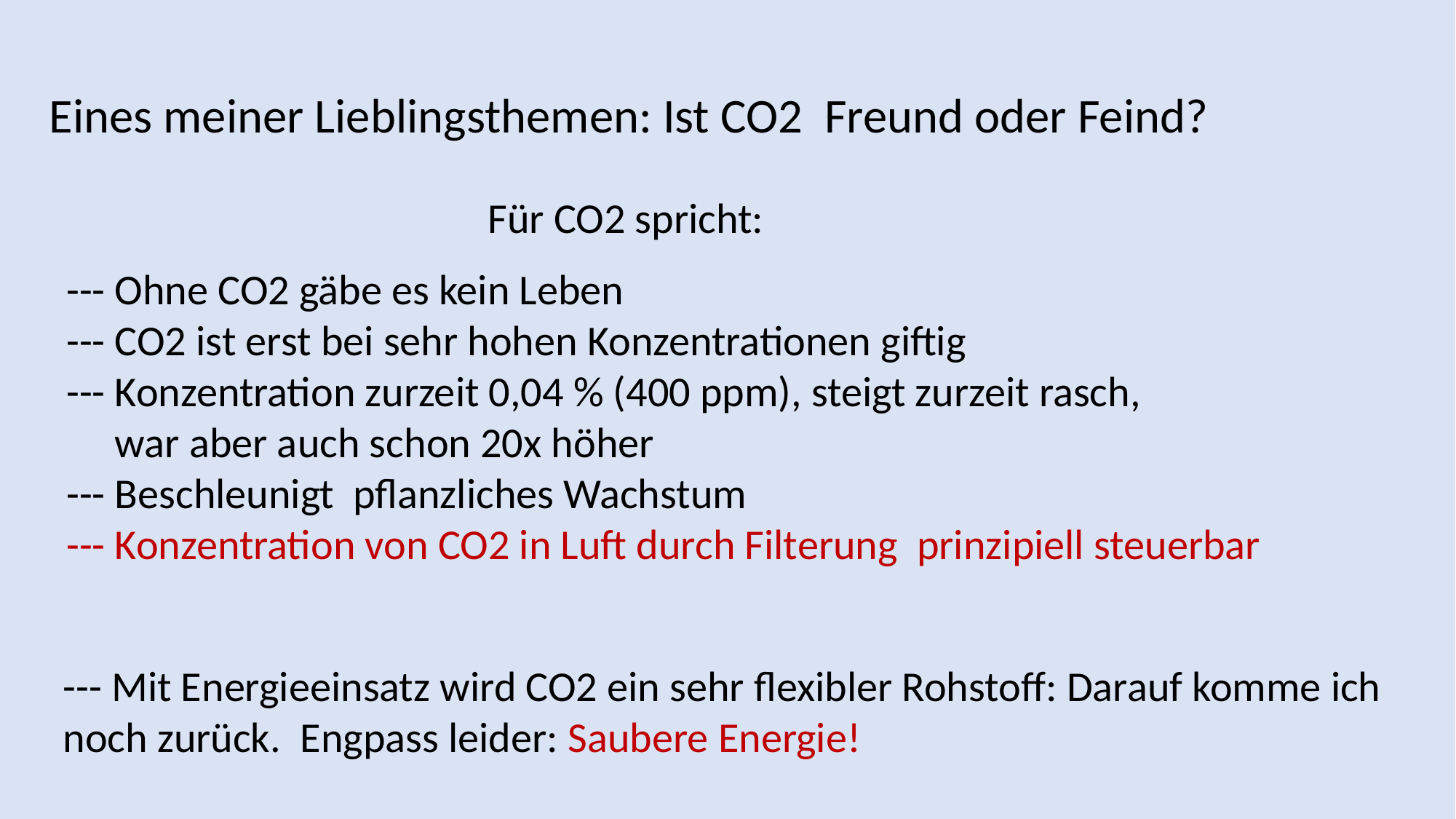

Eines meiner Lieblingsthemen: Ist CO2  Freund oder Feind?
Für CO2 spricht:
--- Ohne CO2 gäbe es kein Leben
--- CO2 ist erst bei sehr hohen Konzentrationen giftig
--- Konzentration zurzeit 0,04 % (400 ppm), steigt zurzeit rasch,
     war aber auch schon 20x höher
--- Beschleunigt  pflanzliches Wachstum
--- Konzentration von CO2 in Luft durch Filterung  prinzipiell steuerbar

--- Mit Energieeinsatz wird CO2 ein sehr flexibler Rohstoff: Darauf komme ich noch zurück.  Engpass leider: Saubere Energie!